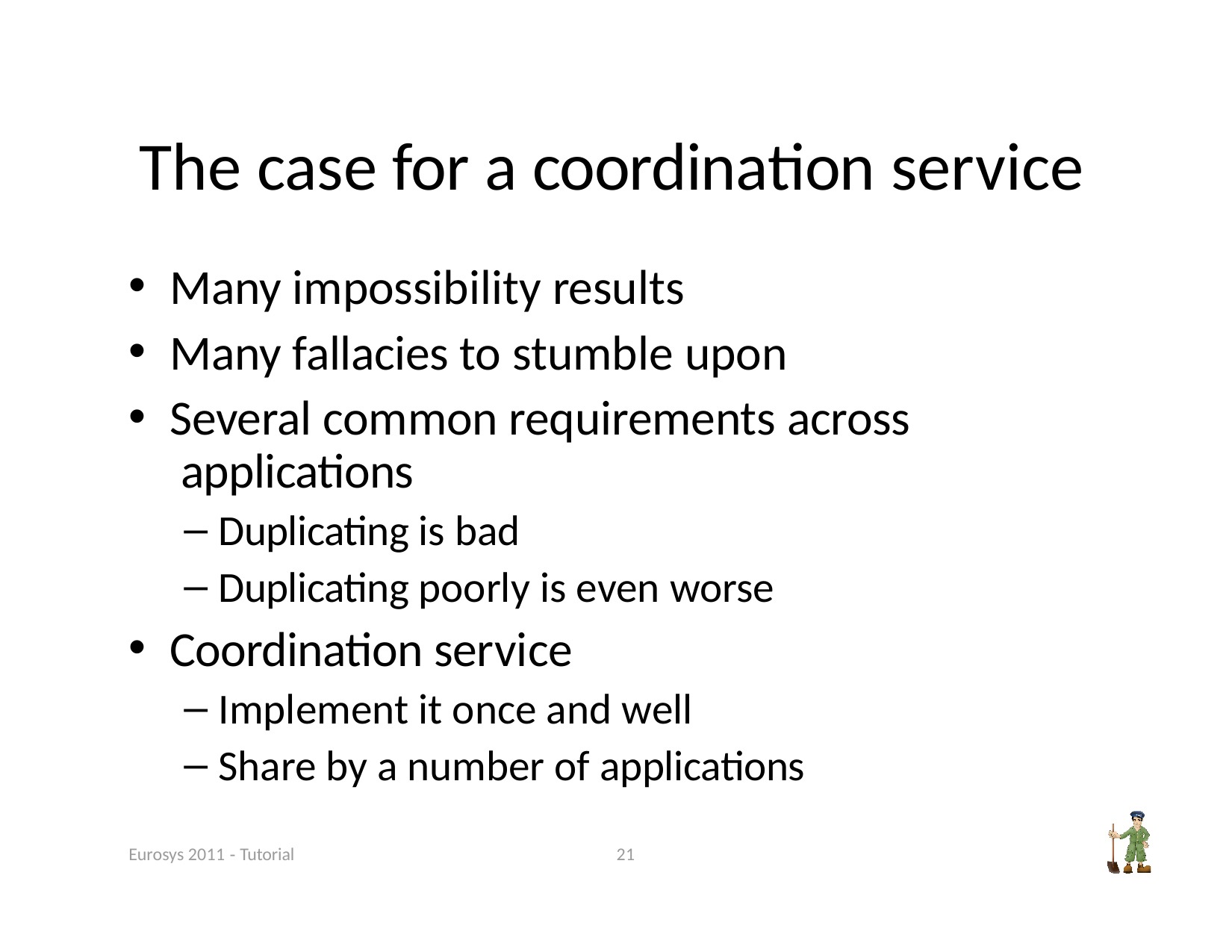

# The case for a coordination service
Many impossibility results
Many fallacies to stumble upon
Several common requirements across  applications
Duplicating is bad
Duplicating poorly is even worse
Coordination service
Implement it once and well
Share by a number of applications

Eurosys 2011 ‐ Tutorial
21